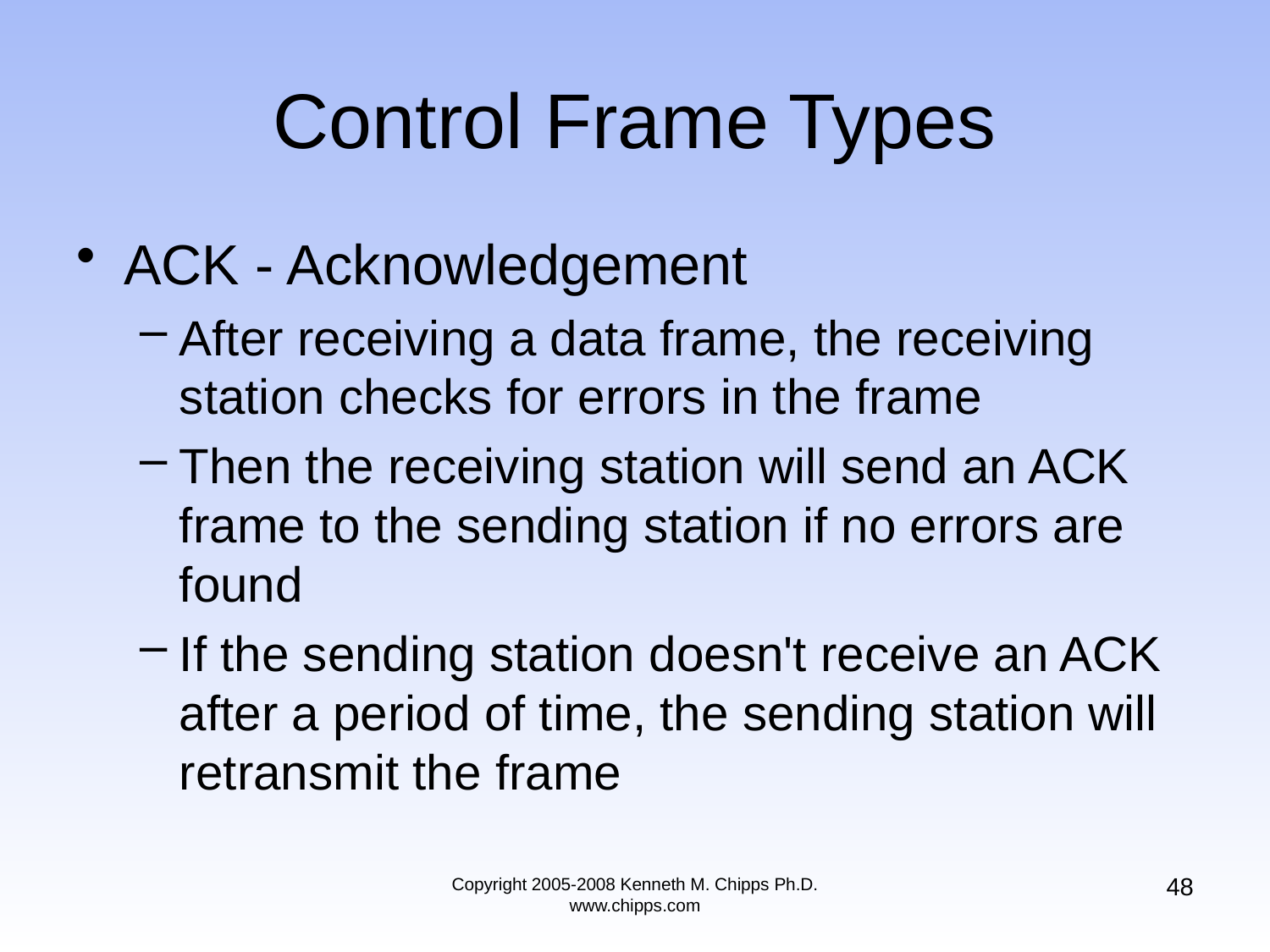

# Control Frame Types
ACK - Acknowledgement
After receiving a data frame, the receiving station checks for errors in the frame
Then the receiving station will send an ACK frame to the sending station if no errors are found
If the sending station doesn't receive an ACK after a period of time, the sending station will retransmit the frame
48
Copyright 2005-2008 Kenneth M. Chipps Ph.D. www.chipps.com